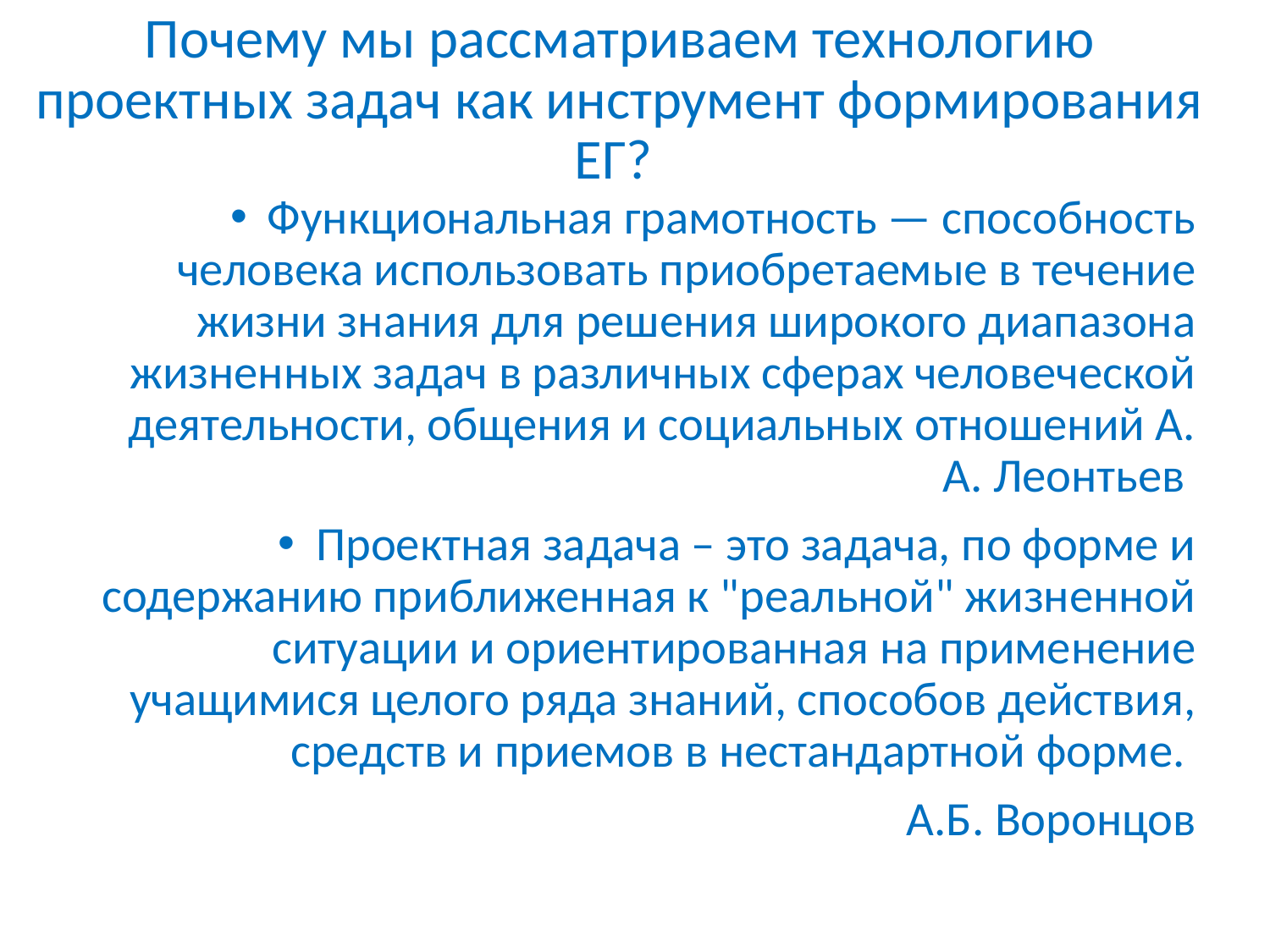

# Почему мы рассматриваем технологию проектных задач как инструмент формирования ЕГ?
Функциональная грамотность — способность человека использовать приобретаемые в течение жизни знания для решения широкого диапазона жизненных задач в различных сферах человеческой деятельности, общения и социальных отношений А. А. Леонтьев
Проектная задача – это задача, по форме и содержанию приближенная к "реальной" жизненной ситуации и ориентированная на применение учащимися целого ряда знаний, способов действия, средств и приемов в нестандартной форме.
А.Б. Воронцов